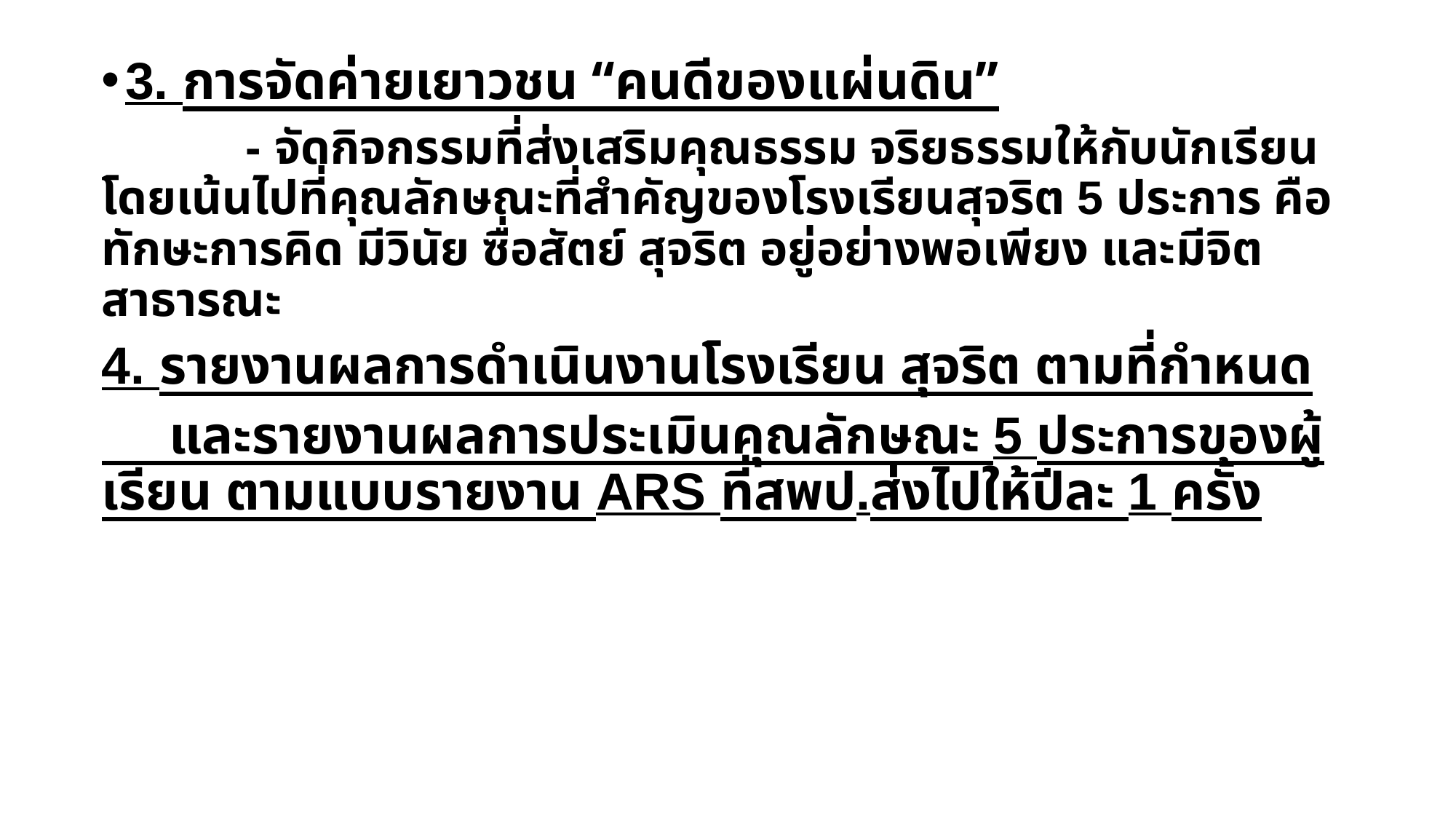

3. การจัดค่ายเยาวชน “คนดีของแผ่นดิน”
           - จัดกิจกรรมที่ส่งเสริมคุณธรรม จริยธรรมให้กับนักเรียนโดยเน้นไปที่คุณลักษณะที่สำคัญของโรงเรียนสุจริต 5 ประการ คือ ทักษะการคิด มีวินัย ซื่อสัตย์ สุจริต อยู่อย่างพอเพียง และมีจิตสาธารณะ
4. รายงานผลการดำเนินงานโรงเรียน สุจริต ตามที่กำหนด
     และรายงานผลการประเมินคุณลักษณะ 5 ประการของผู้เรียน ตามแบบรายงาน ARS ที่สพป.ส่งไปให้ปีละ 1 ครั้ง